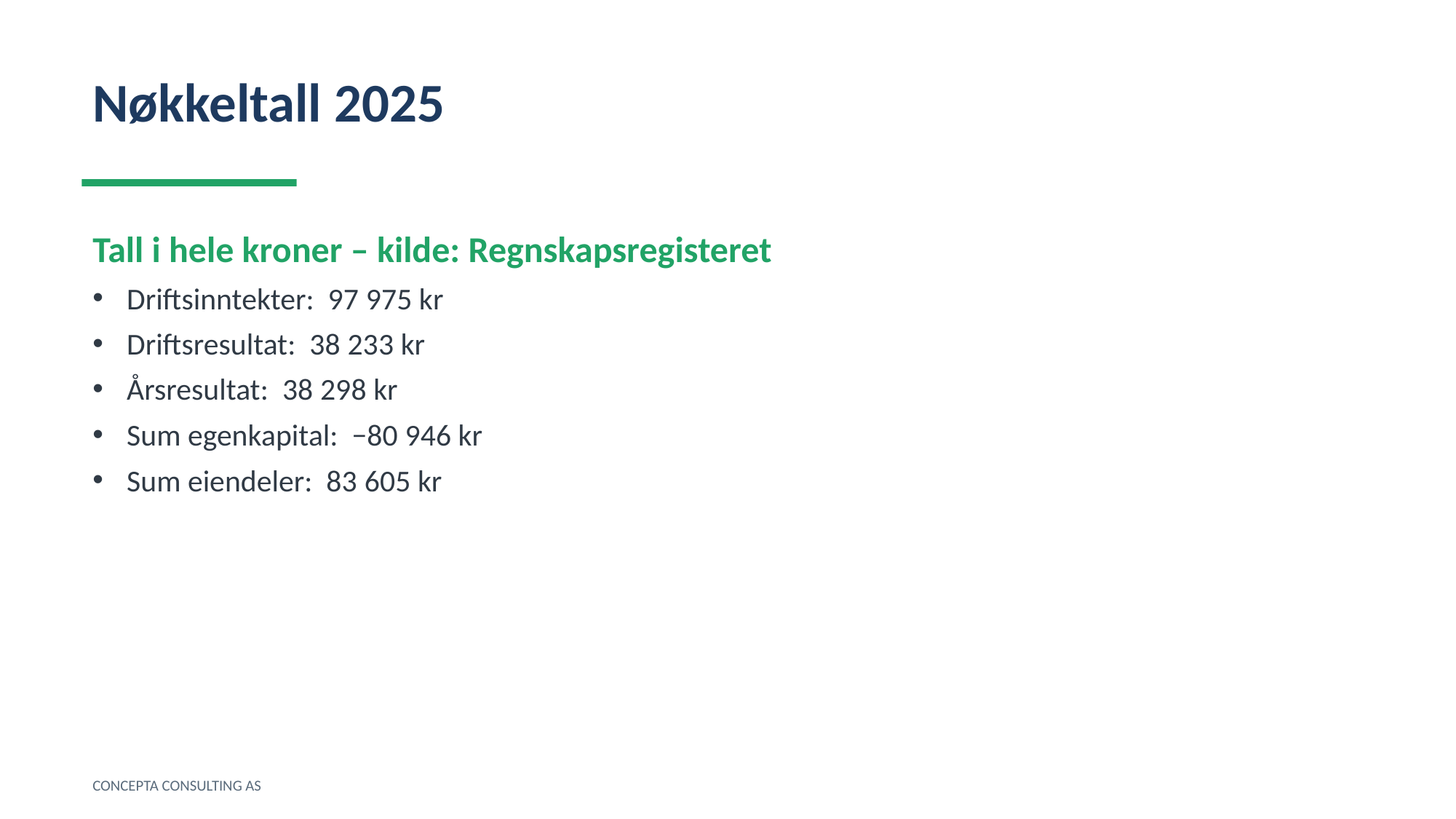

Nøkkeltall 2025

Tall i hele kroner – kilde: Regnskapsregisteret
Driftsinntekter:  97 975 kr
Driftsresultat:  38 233 kr
Årsresultat:  38 298 kr
Sum egenkapital:  −80 946 kr
Sum eiendeler:  83 605 kr
CONCEPTA CONSULTING AS